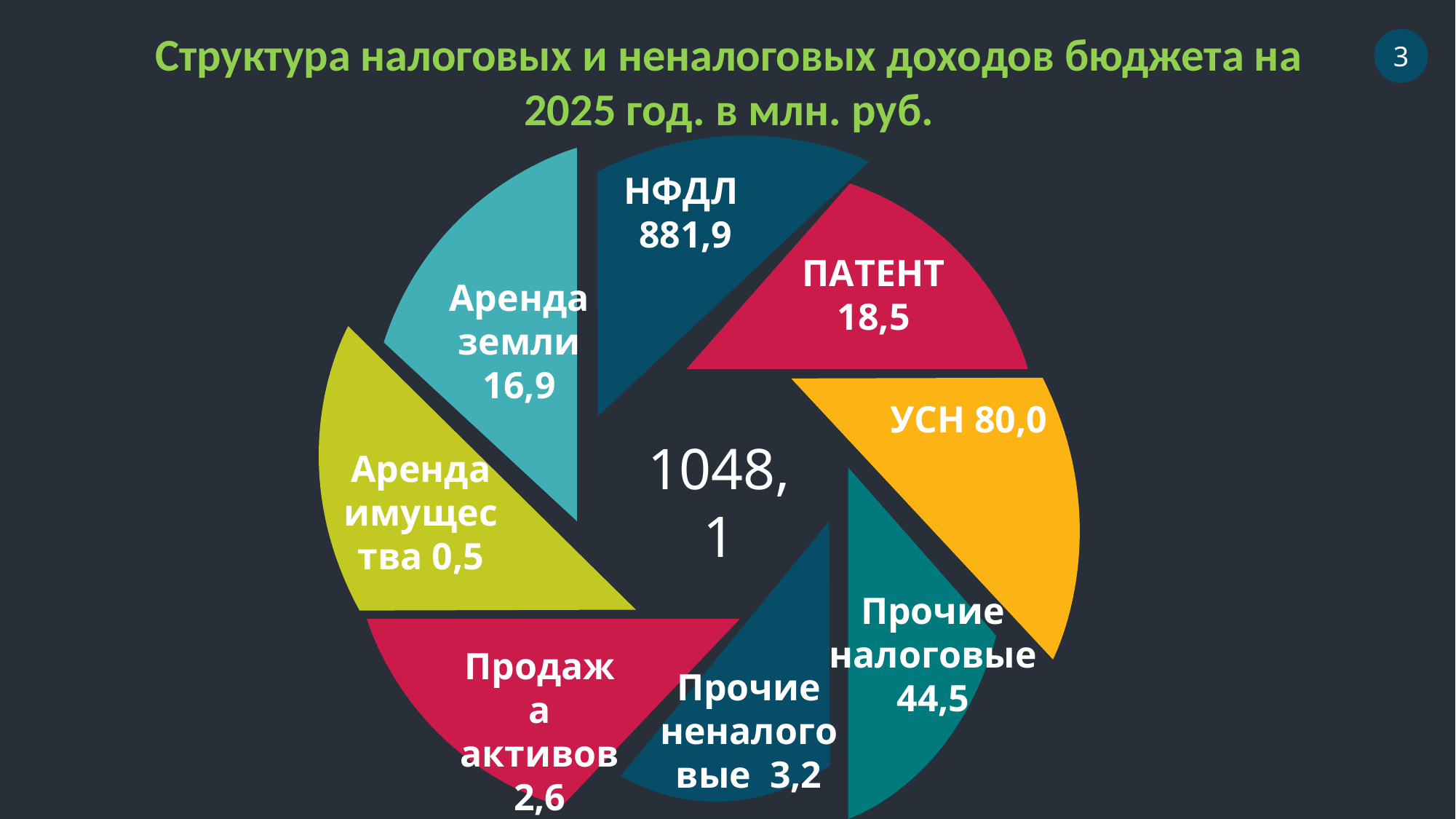

Структура налоговых и неналоговых доходов бюджета на 2025 год. в млн. руб.
3

НФДЛ
881,9
ПАТЕНТ 18,5
Аренда земли
16,9
УСН 80,0
1048,1
Аренда имущества 0,5
Прочие налоговые 44,5
Продажа активов 2,6
Прочие неналоговые  3,2